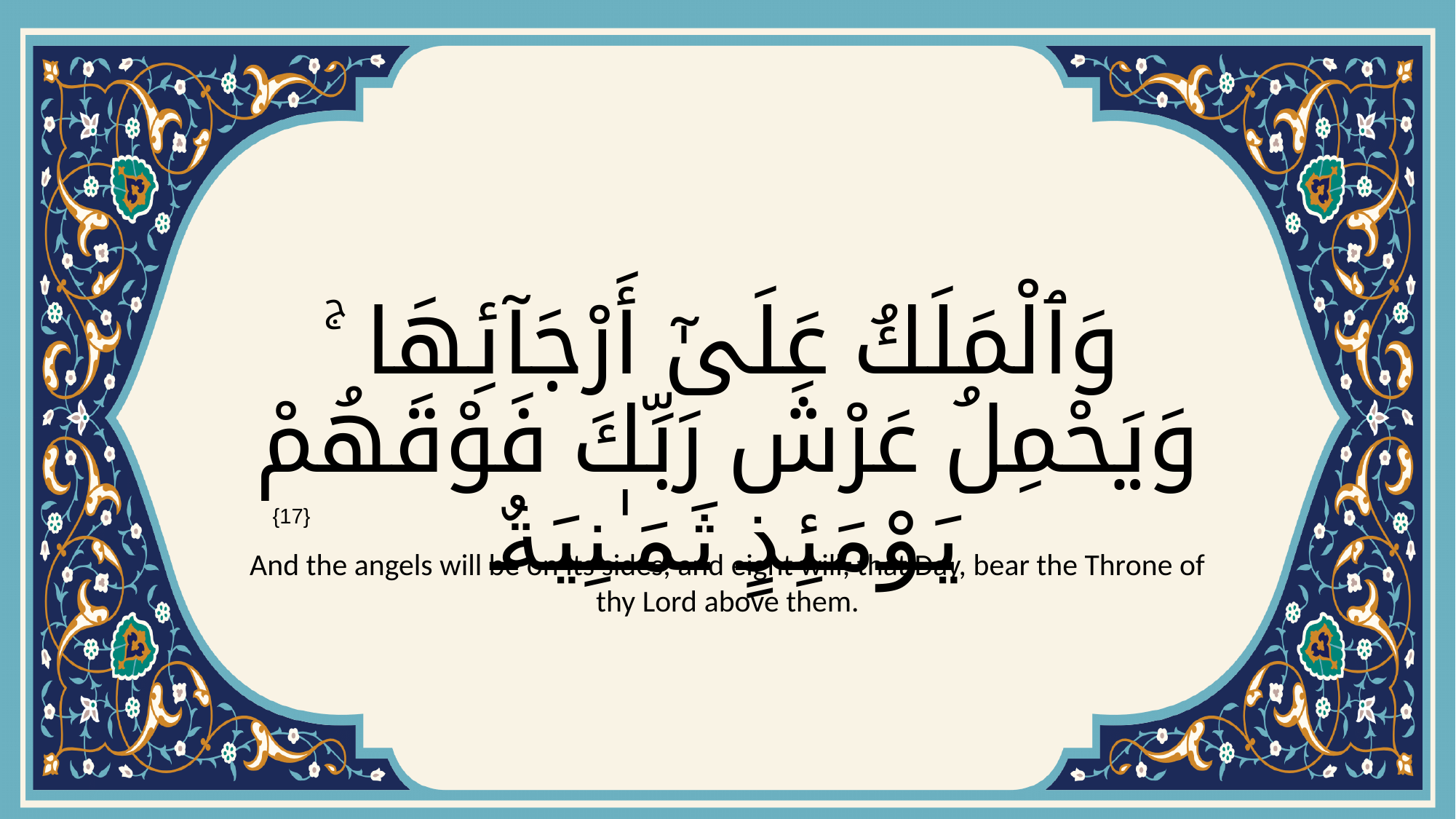

# وَٱلْمَلَكُ عَلَىٰٓ أَرْجَآئِهَا ۚ وَيَحْمِلُ عَرْشَ رَبِّكَ فَوْقَهُمْ يَوْمَئِذٍ ثَمَـٰنِيَةٌ
{17}
And the angels will be on its sides, and eight will, that Day, bear the Throne of thy Lord above them.